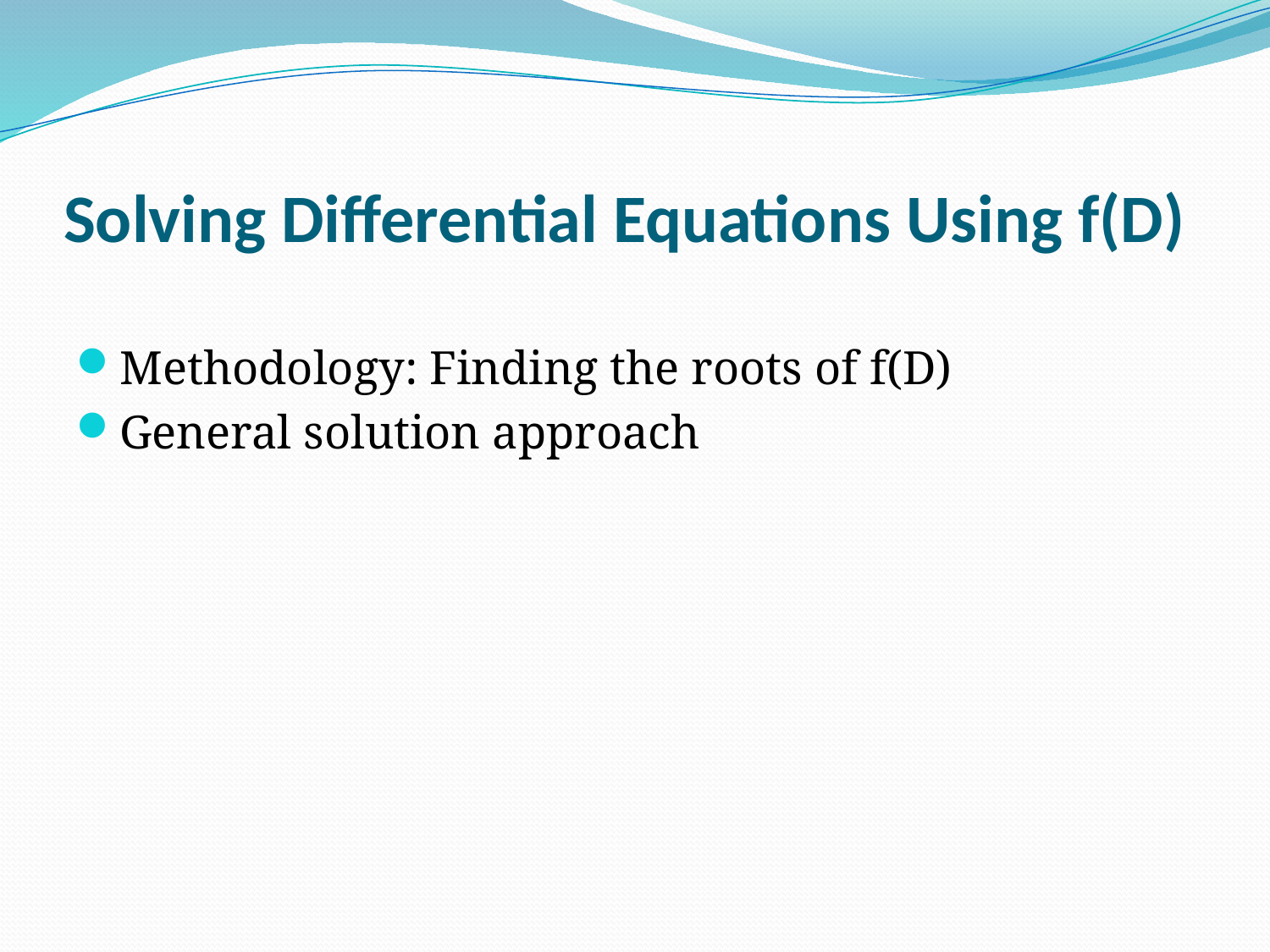

# Solving Differential Equations Using f(D)

Methodology: Finding the roots of f(D)
General solution approach